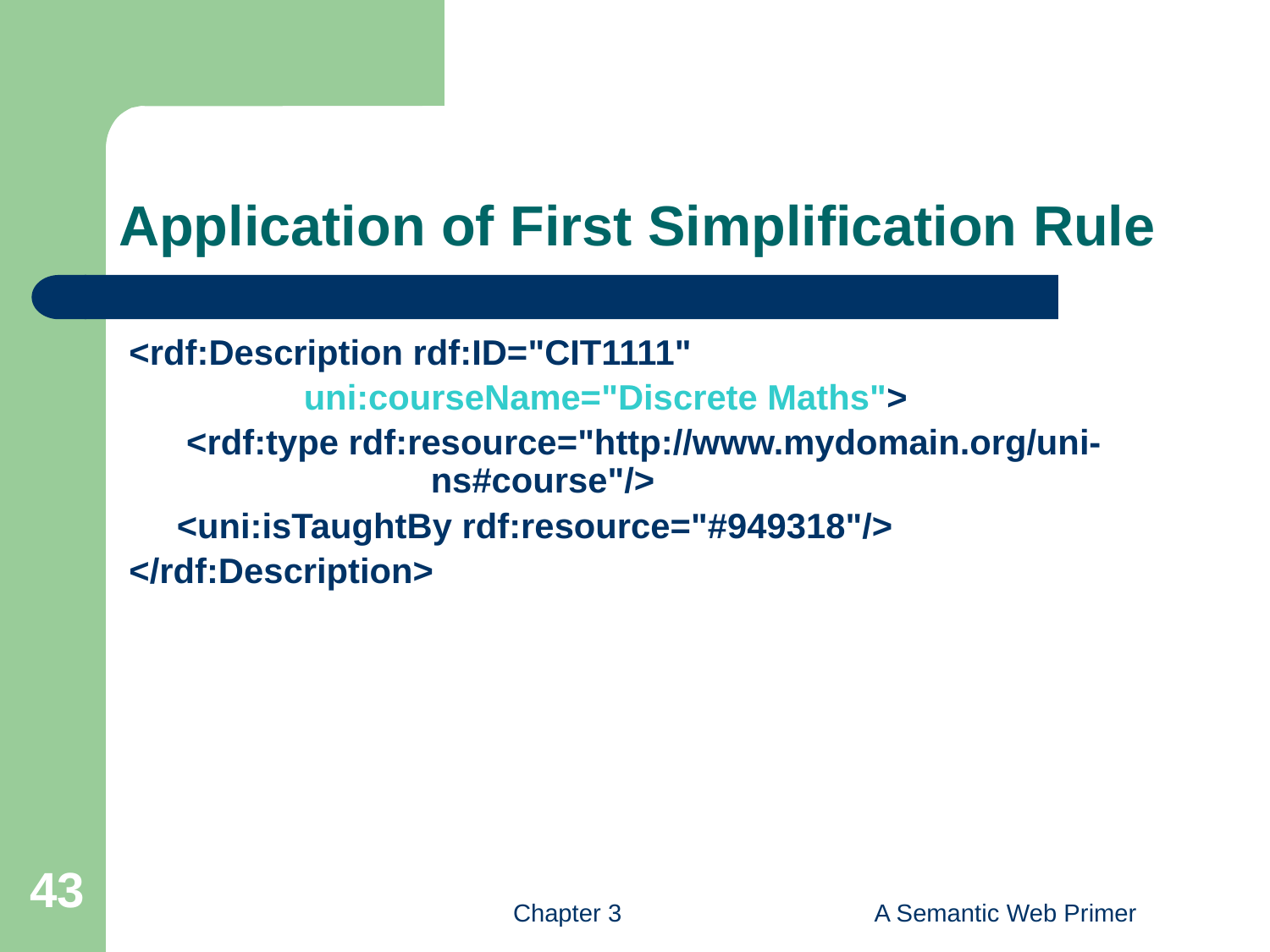

# Application of First Simplification Rule
<rdf:Description rdf:ID="CIT1111"
		uni:courseName="Discrete Maths">
	 <rdf:type rdf:resource="http://www.mydomain.org/uni-		ns#course"/>
	<uni:isTaughtBy rdf:resource="#949318"/>
</rdf:Description>
43
Chapter 3
A Semantic Web Primer